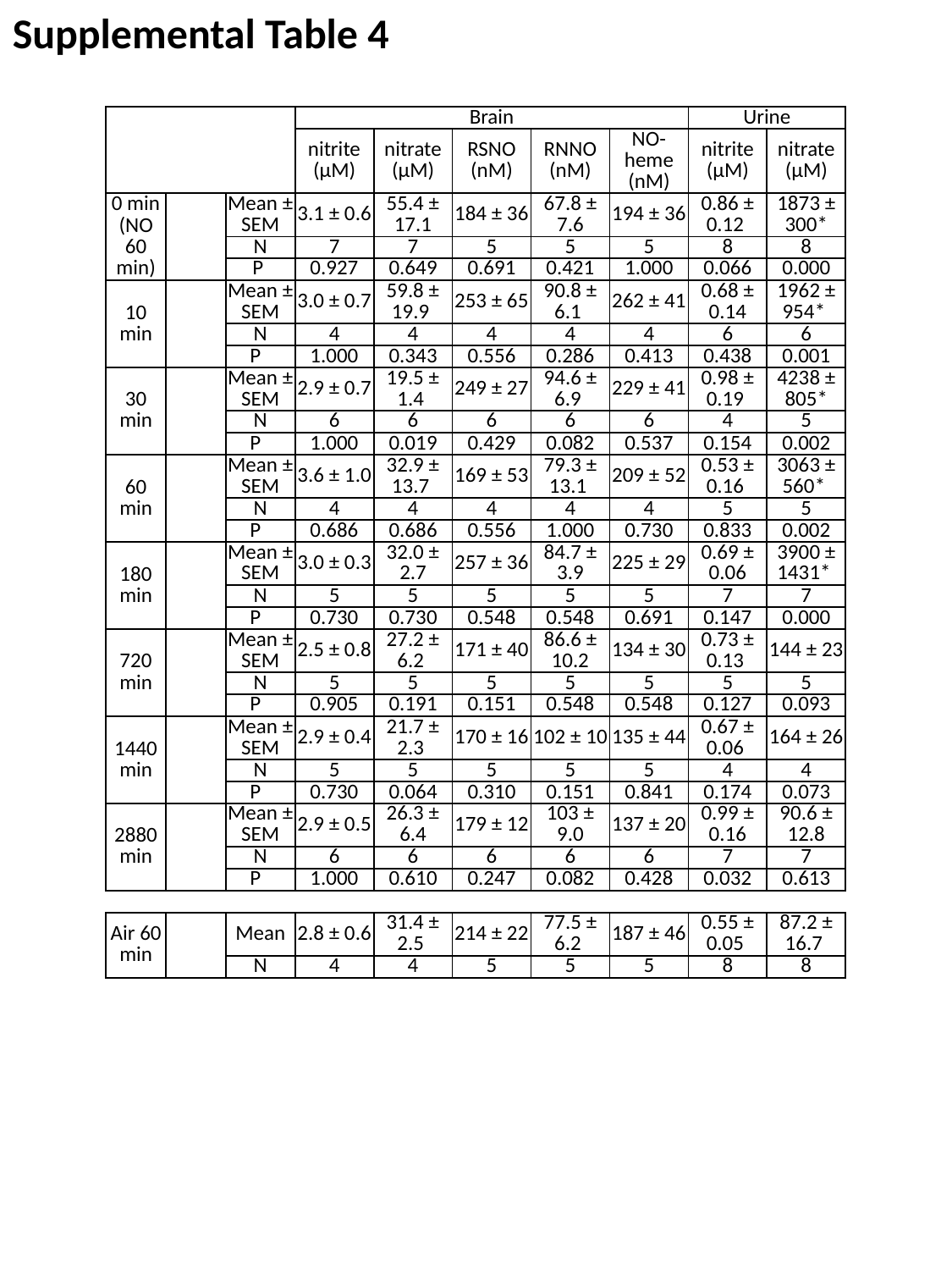

Supplemental Table 4
|  |  |  | Brain |  |  |  |  | Urine |  |
| --- | --- | --- | --- | --- | --- | --- | --- | --- | --- |
|  |  |  | nitrite (μM) | nitrate (μM) | RSNO (nM) | RNNO (nM) | NO-heme (nM) | nitrite (μM) | nitrate (μM) |
| 0 min (NO 60 min) |  | Mean ± SEM | 3.1 ± 0.6 | 55.4 ± 17.1 | 184 ± 36 | 67.8 ± 7.6 | 194 ± 36 | 0.86 ± 0.12 | 1873 ± 300\* |
|  |  | N | 7 | 7 | 5 | 5 | 5 | 8 | 8 |
|  |  | P | 0.927 | 0.649 | 0.691 | 0.421 | 1.000 | 0.066 | 0.000 |
| 10 min |  | Mean ± SEM | 3.0 ± 0.7 | 59.8 ± 19.9 | 253 ± 65 | 90.8 ± 6.1 | 262 ± 41 | 0.68 ± 0.14 | 1962 ± 954\* |
|  |  | N | 4 | 4 | 4 | 4 | 4 | 6 | 6 |
|  |  | P | 1.000 | 0.343 | 0.556 | 0.286 | 0.413 | 0.438 | 0.001 |
| 30 min |  | Mean ± SEM | 2.9 ± 0.7 | 19.5 ± 1.4 | 249 ± 27 | 94.6 ± 6.9 | 229 ± 41 | 0.98 ± 0.19 | 4238 ± 805\* |
|  |  | N | 6 | 6 | 6 | 6 | 6 | 4 | 5 |
|  |  | P | 1.000 | 0.019 | 0.429 | 0.082 | 0.537 | 0.154 | 0.002 |
| 60 min |  | Mean ± SEM | 3.6 ± 1.0 | 32.9 ± 13.7 | 169 ± 53 | 79.3 ± 13.1 | 209 ± 52 | 0.53 ± 0.16 | 3063 ± 560\* |
|  |  | N | 4 | 4 | 4 | 4 | 4 | 5 | 5 |
|  |  | P | 0.686 | 0.686 | 0.556 | 1.000 | 0.730 | 0.833 | 0.002 |
| 180 min |  | Mean ± SEM | 3.0 ± 0.3 | 32.0 ± 2.7 | 257 ± 36 | 84.7 ± 3.9 | 225 ± 29 | 0.69 ± 0.06 | 3900 ± 1431\* |
|  |  | N | 5 | 5 | 5 | 5 | 5 | 7 | 7 |
|  |  | P | 0.730 | 0.730 | 0.548 | 0.548 | 0.691 | 0.147 | 0.000 |
| 720 min |  | Mean ± SEM | 2.5 ± 0.8 | 27.2 ± 6.2 | 171 ± 40 | 86.6 ± 10.2 | 134 ± 30 | 0.73 ± 0.13 | 144 ± 23 |
|  |  | N | 5 | 5 | 5 | 5 | 5 | 5 | 5 |
|  |  | P | 0.905 | 0.191 | 0.151 | 0.548 | 0.548 | 0.127 | 0.093 |
| 1440 min |  | Mean ± SEM | 2.9 ± 0.4 | 21.7 ± 2.3 | 170 ± 16 | 102 ± 10 | 135 ± 44 | 0.67 ± 0.06 | 164 ± 26 |
|  |  | N | 5 | 5 | 5 | 5 | 5 | 4 | 4 |
|  |  | P | 0.730 | 0.064 | 0.310 | 0.151 | 0.841 | 0.174 | 0.073 |
| 2880 min |  | Mean ± SEM | 2.9 ± 0.5 | 26.3 ± 6.4 | 179 ± 12 | 103 ± 9.0 | 137 ± 20 | 0.99 ± 0.16 | 90.6 ± 12.8 |
|  |  | N | 6 | 6 | 6 | 6 | 6 | 7 | 7 |
|  |  | P | 1.000 | 0.610 | 0.247 | 0.082 | 0.428 | 0.032 | 0.613 |
|  |  |  |  |  |  |  |  |  |  |
| Air 60 min |  | Mean | 2.8 ± 0.6 | 31.4 ± 2.5 | 214 ± 22 | 77.5 ± 6.2 | 187 ± 46 | 0.55 ± 0.05 | 87.2 ± 16.7 |
|  |  | N | 4 | 4 | 5 | 5 | 5 | 8 | 8 |